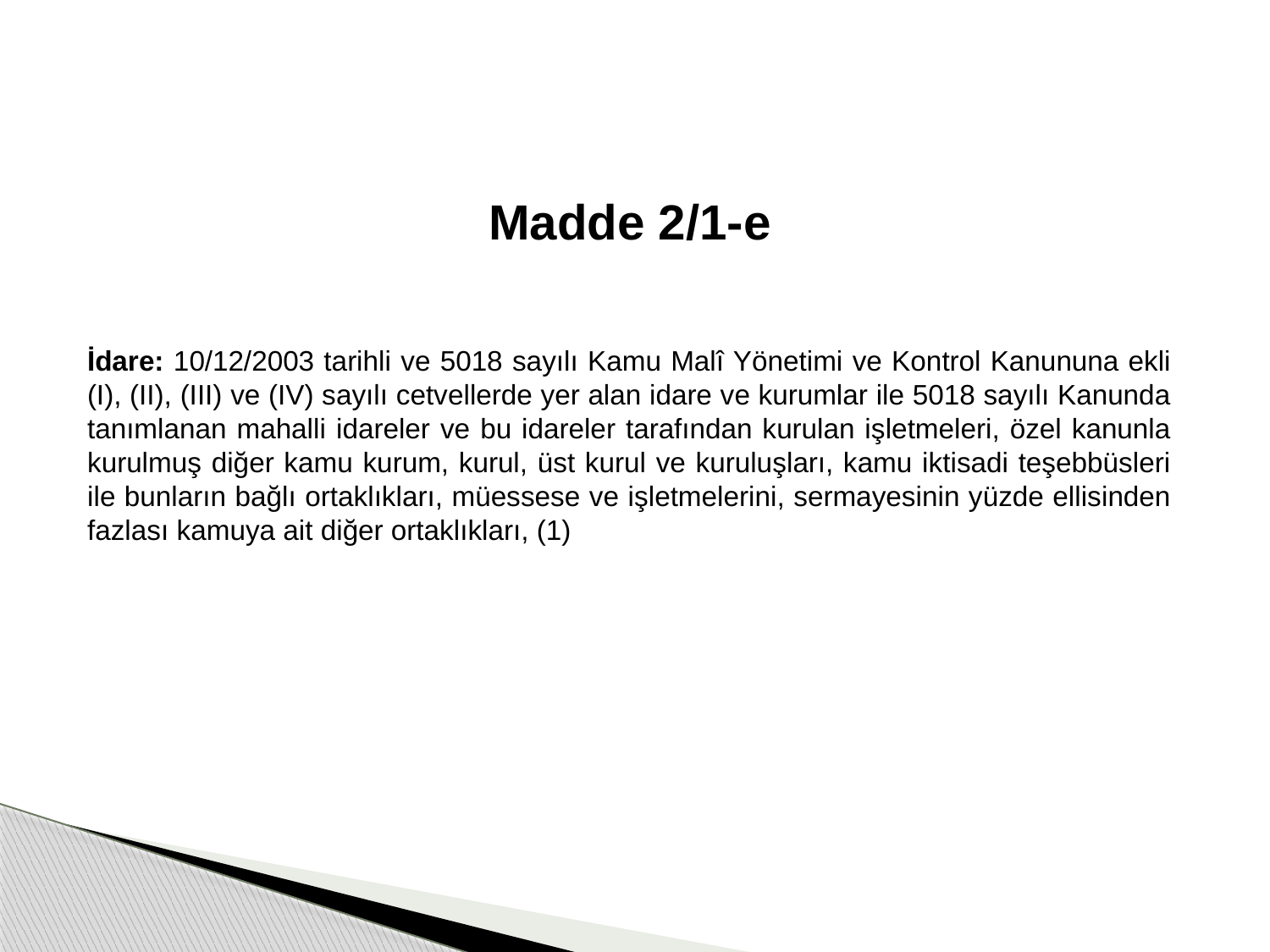

Madde 2/1-e

İdare: 10/12/2003 tarihli ve 5018 sayılı Kamu Malî Yönetimi ve Kontrol Kanununa ekli (I), (II), (III) ve (IV) sayılı cetvellerde yer alan idare ve kurumlar ile 5018 sayılı Kanunda tanımlanan mahalli idareler ve bu idareler tarafından kurulan işletmeleri, özel kanunla kurulmuş diğer kamu kurum, kurul, üst kurul ve kuruluşları, kamu iktisadi teşebbüsleri ile bunların bağlı ortaklıkları, müessese ve işletmelerini, sermayesinin yüzde ellisinden fazlası kamuya ait diğer ortaklıkları, (1)